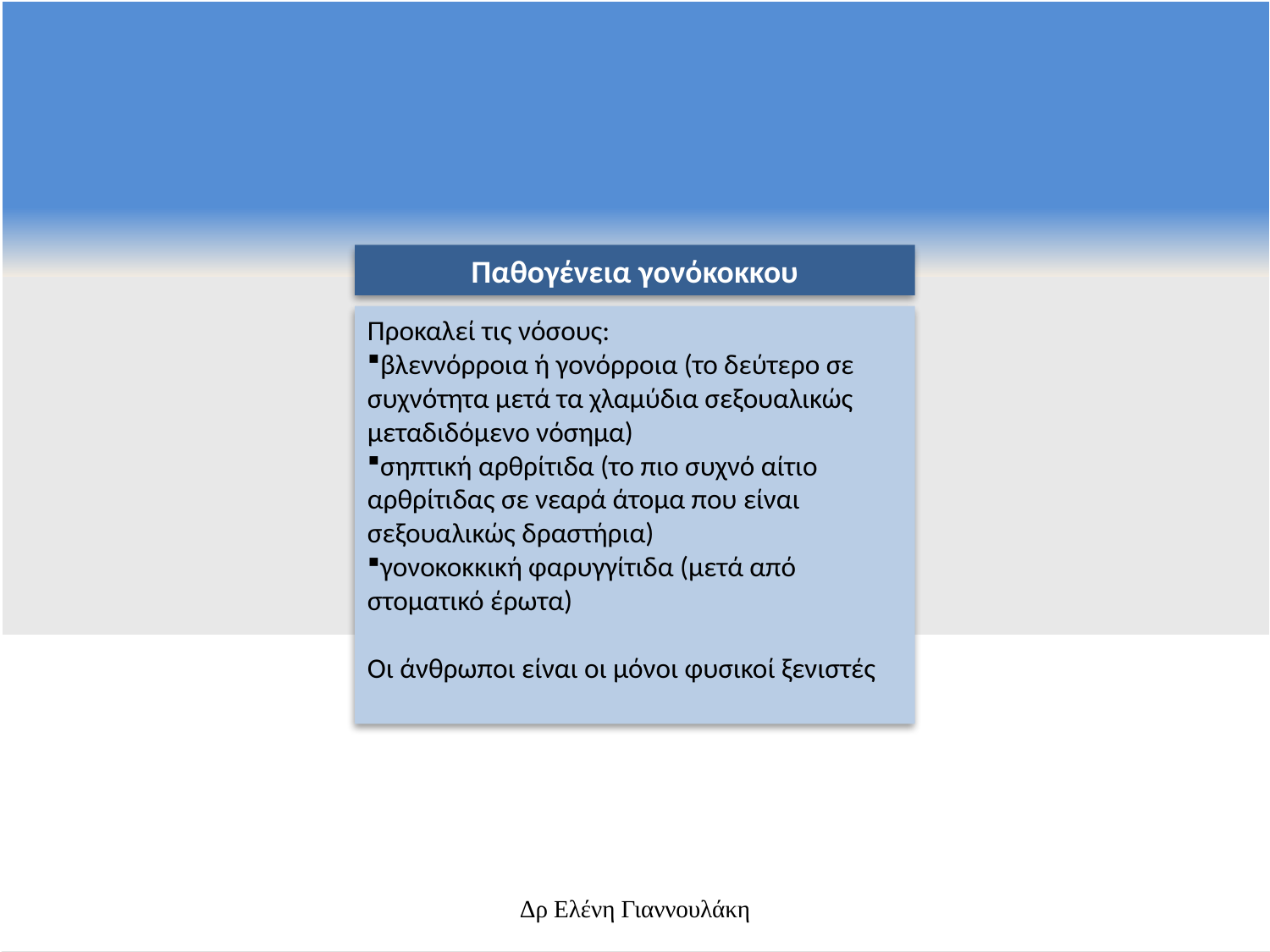

Παθογένεια γονόκοκκου
Προκαλεί τις νόσους:
βλεννόρροια ή γονόρροια (το δεύτερο σε συχνότητα μετά τα χλαμύδια σεξουαλικώς μεταδιδόμενο νόσημα)
σηπτική αρθρίτιδα (το πιο συχνό αίτιο αρθρίτιδας σε νεαρά άτομα που είναι σεξουαλικώς δραστήρια)
γονοκοκκική φαρυγγίτιδα (μετά από στοματικό έρωτα)

Οι άνθρωποι είναι οι μόνοι φυσικοί ξενιστές

Δρ Ελένη Γιαννουλάκη